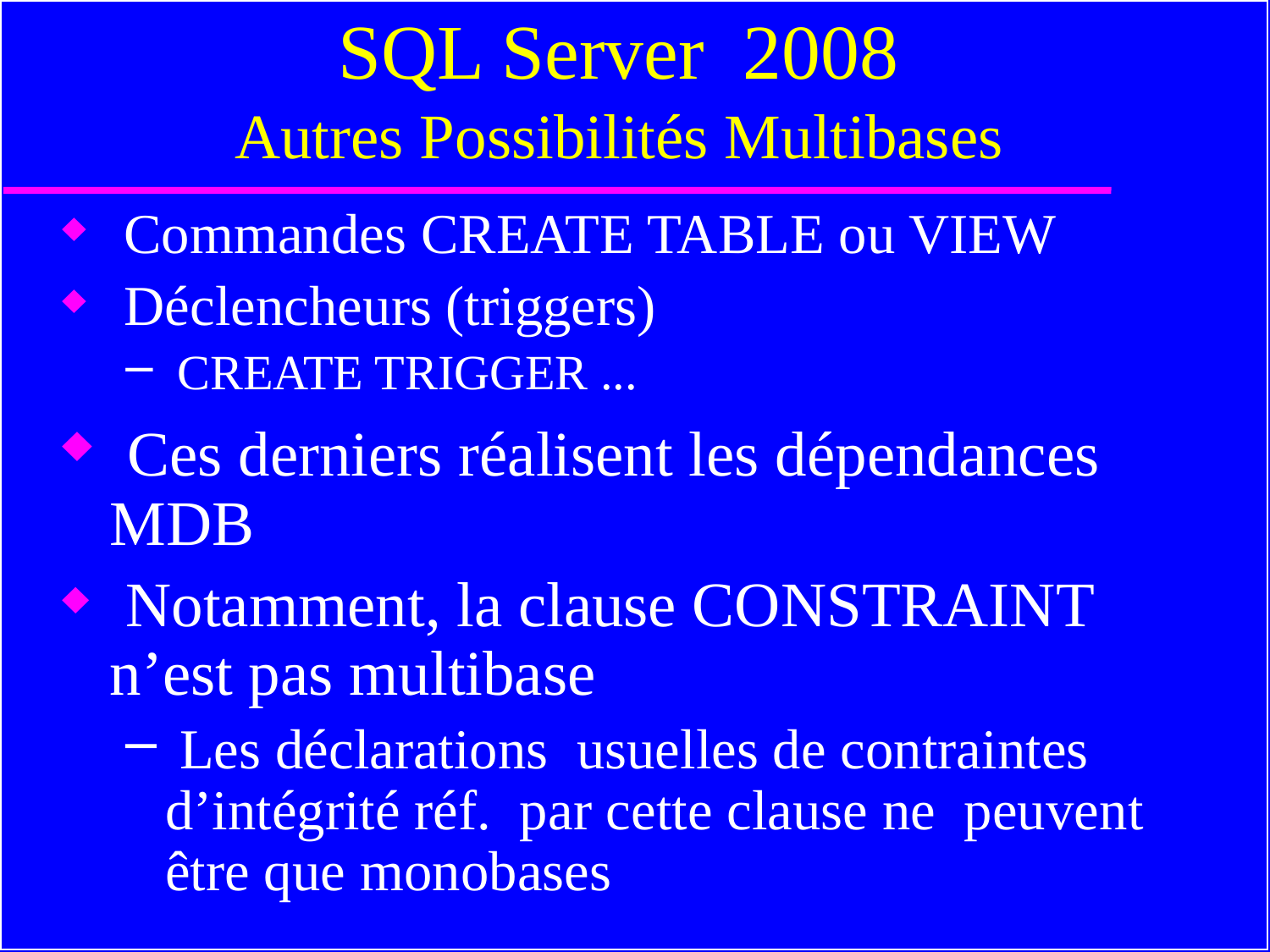

# SQL Server  2008 Autres Possibilités Multibases
 Commandes CREATE TABLE ou VIEW
 Déclencheurs (triggers)
 CREATE TRIGGER ...
 Ces derniers réalisent les dépendances MDB
 Notamment, la clause CONSTRAINT n’est pas multibase
 Les déclarations  usuelles de contraintes d’intégrité réf.  par cette clause ne  peuvent être que monobases